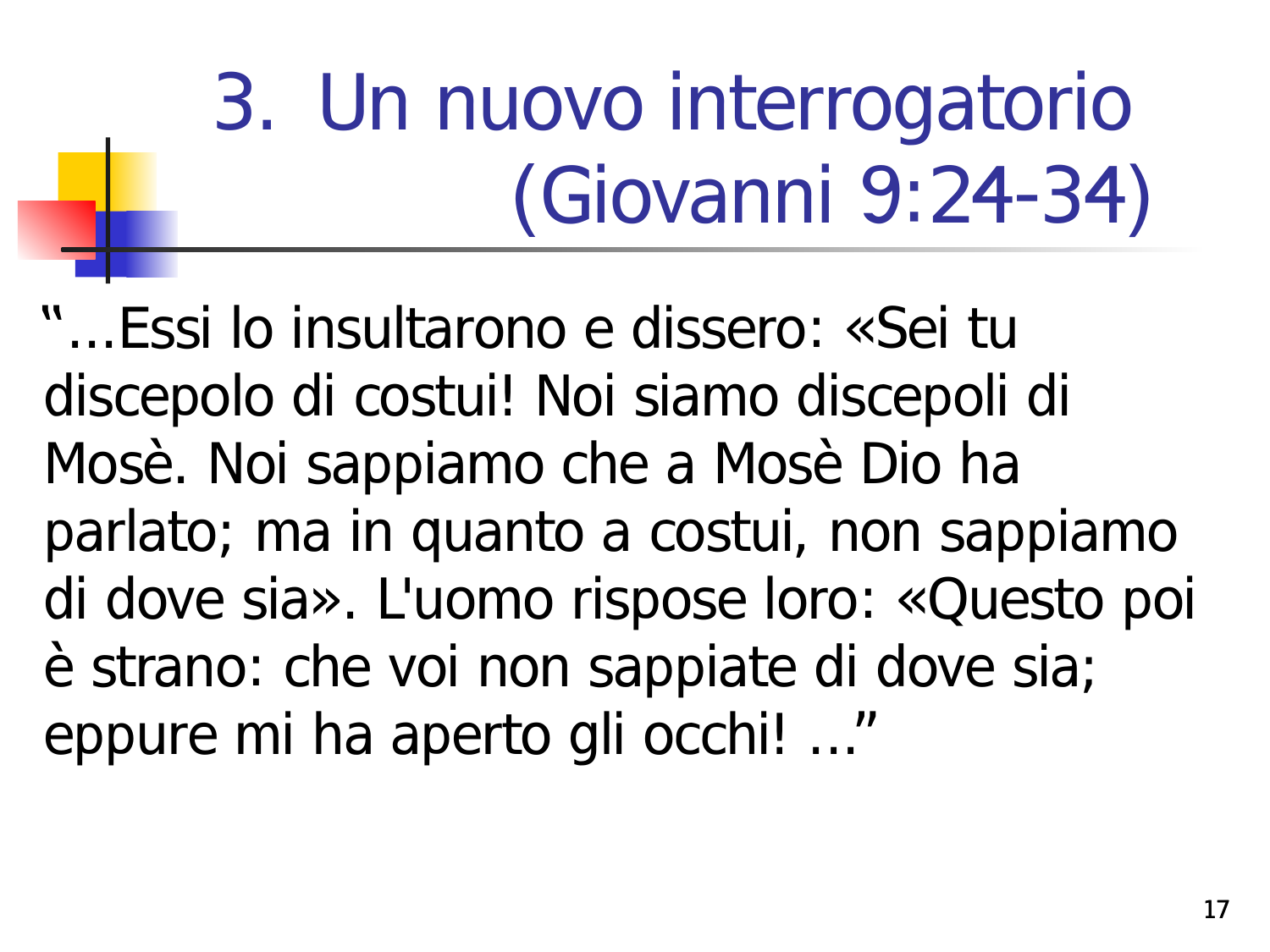

# Un nuovo interrogatorio              (Giovanni 9:24-34)
“...Essi lo insultarono e dissero: «Sei tu discepolo di costui! Noi siamo discepoli di Mosè. Noi sappiamo che a Mosè Dio ha parlato; ma in quanto a costui, non sappiamo di dove sia». L'uomo rispose loro: «Questo poi è strano: che voi non sappiate di dove sia; eppure mi ha aperto gli occhi! ...”

17
17